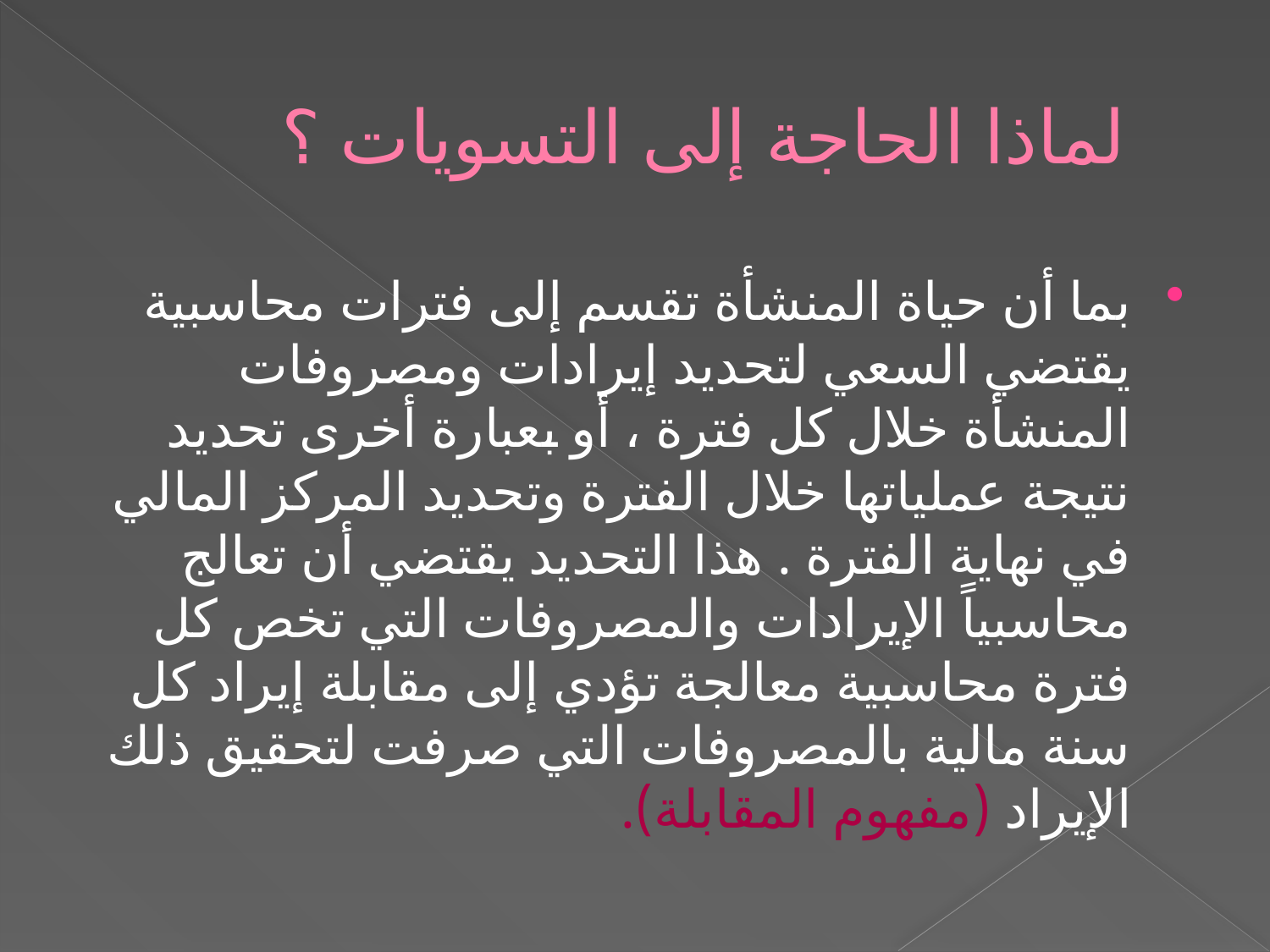

# لماذا الحاجة إلى التسويات ؟
بما أن حياة المنشأة تقسم إلى فترات محاسبية يقتضي السعي لتحديد إيرادات ومصروفات المنشأة خلال كل فترة ، أو بعبارة أخرى تحديد نتيجة عملياتها خلال الفترة وتحديد المركز المالي في نهاية الفترة . هذا التحديد يقتضي أن تعالج محاسبياً الإيرادات والمصروفات التي تخص كل فترة محاسبية معالجة تؤدي إلى مقابلة إيراد كل سنة مالية بالمصروفات التي صرفت لتحقيق ذلك الإيراد (مفهوم المقابلة).